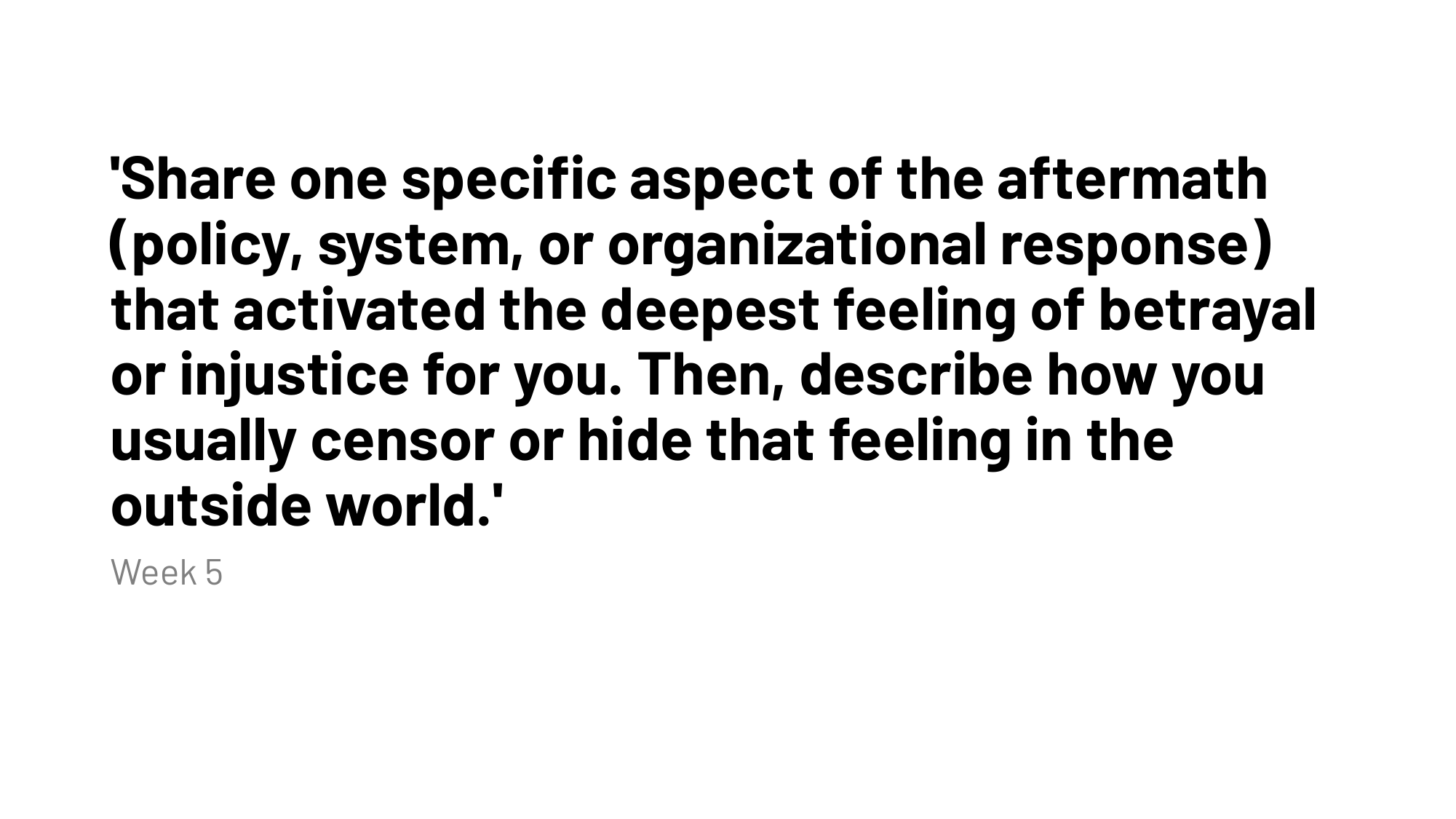

# 'Share one specific aspect of the aftermath (policy, system, or organizational response) that activated the deepest feeling of betrayal or injustice for you. Then, describe how you usually censor or hide that feeling in the outside world.'
Week 5